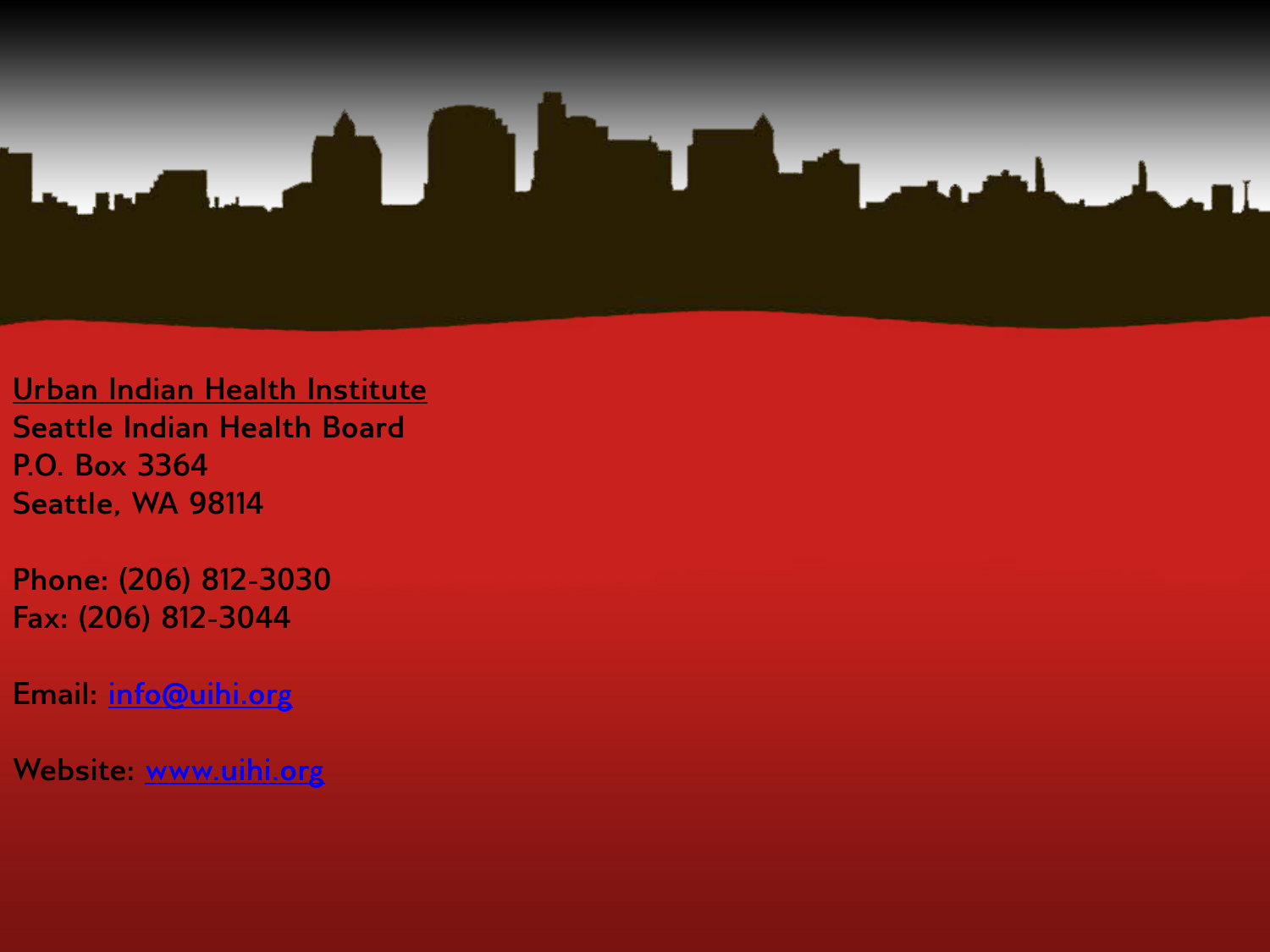

Urban Indian Health Institute
Seattle Indian Health Board
P.O. Box 3364
Seattle, WA 98114
Phone: (206) 812-3030
Fax: (206) 812-3044
Email: info@uihi.org
Website: www.uihi.org